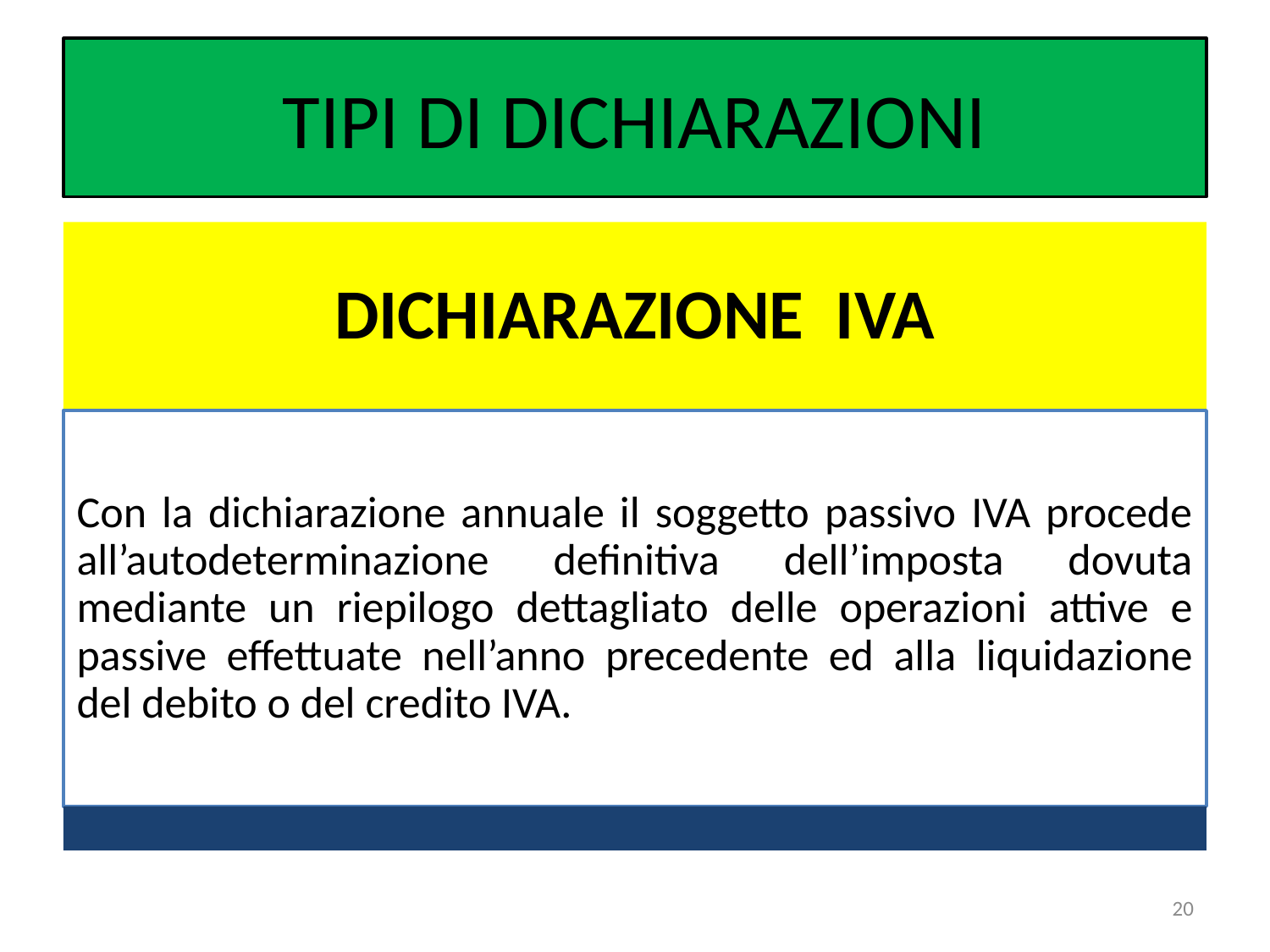

# TIPI DI DICHIARAZIONI
DICHIARAZIONE  IVA
Con la dichiarazione annuale il soggetto passivo IVA procede all’autodeterminazione definitiva dell’imposta dovuta mediante un riepilogo dettagliato delle operazioni attive e passive effettuate nell’anno precedente ed alla liquidazione del debito o del credito IVA.
20